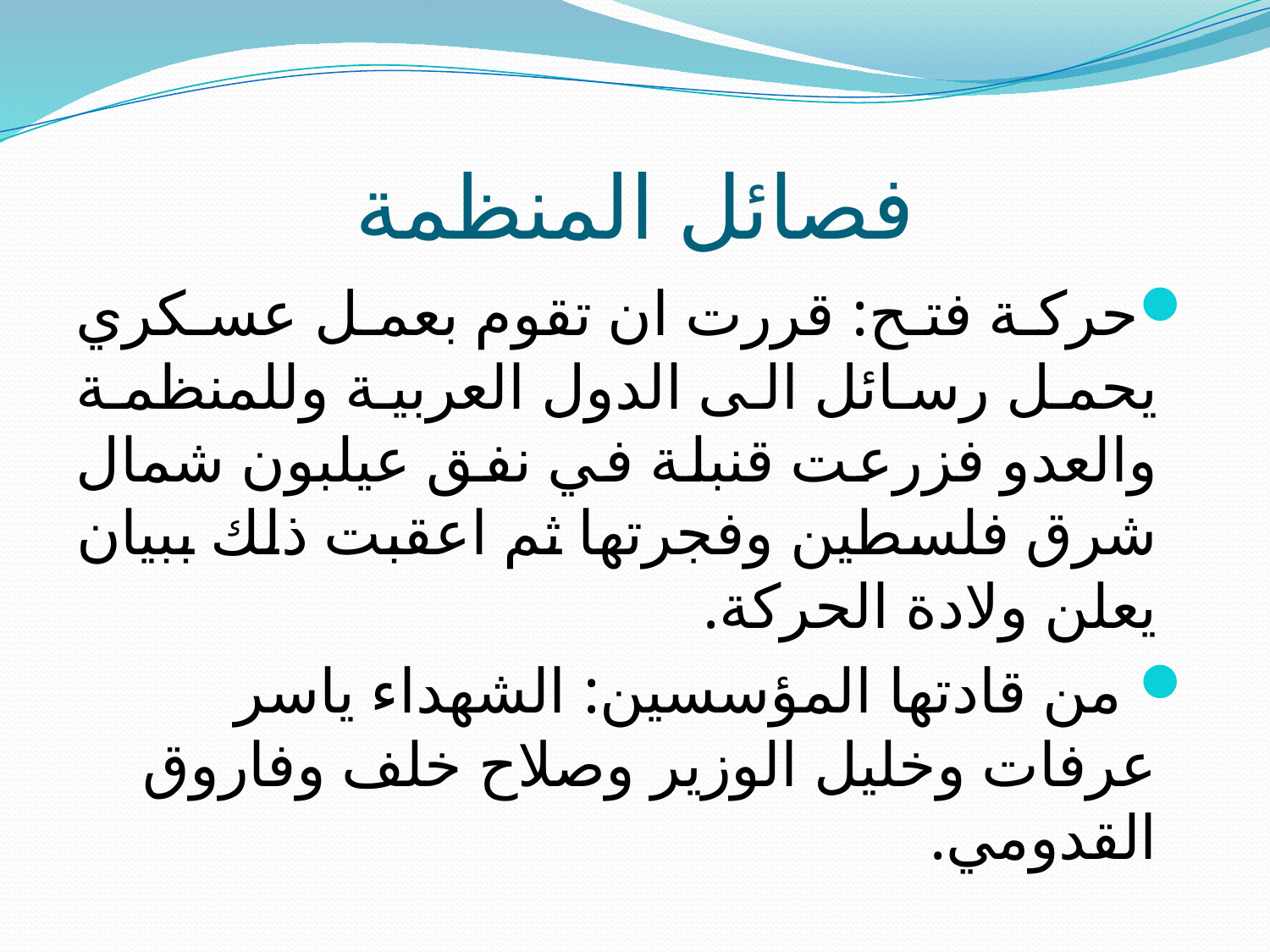

# فصائل المنظمة
حركة فتح: قررت ان تقوم بعمل عسكري يحمل رسائل الى الدول العربية وللمنظمة والعدو فزرعت قنبلة في نفق عيلبون شمال شرق فلسطين وفجرتها ثم اعقبت ذلك ببيان يعلن ولادة الحركة.
 من قادتها المؤسسين: الشهداء ياسر عرفات وخليل الوزير وصلاح خلف وفاروق القدومي.